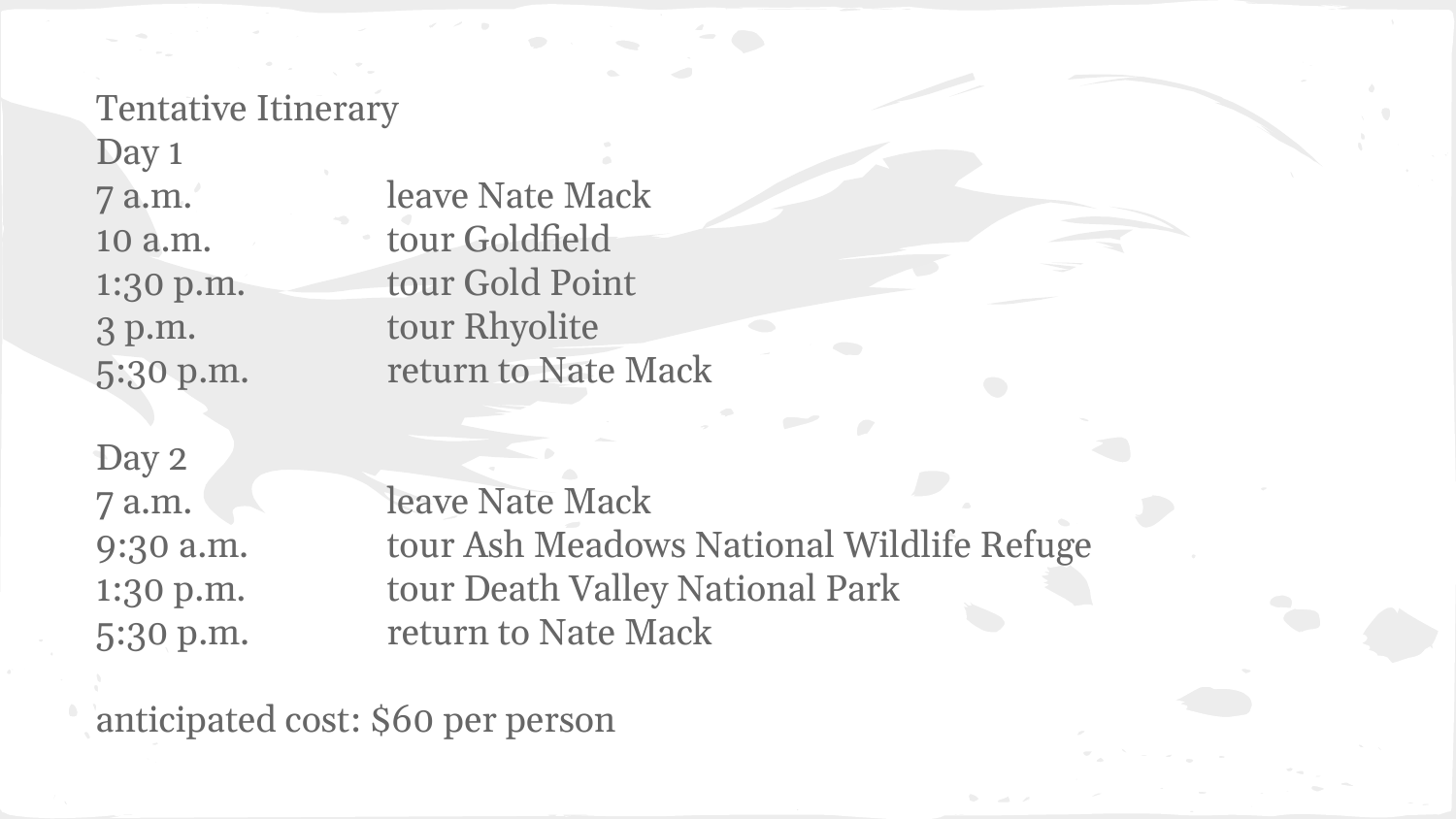

Tentative Itinerary
Day 1
7 a.m.		leave Nate Mack
10 a.m.		tour Goldfield
1:30 p.m.	tour Gold Point
3 p.m.		tour Rhyolite
5:30 p.m.	return to Nate Mack

Day 2
7 a.m.		leave Nate Mack
9:30 a.m.	tour Ash Meadows National Wildlife Refuge
1:30 p.m.	tour Death Valley National Park
5:30 p.m.	return to Nate Mack

anticipated cost: $60 per person